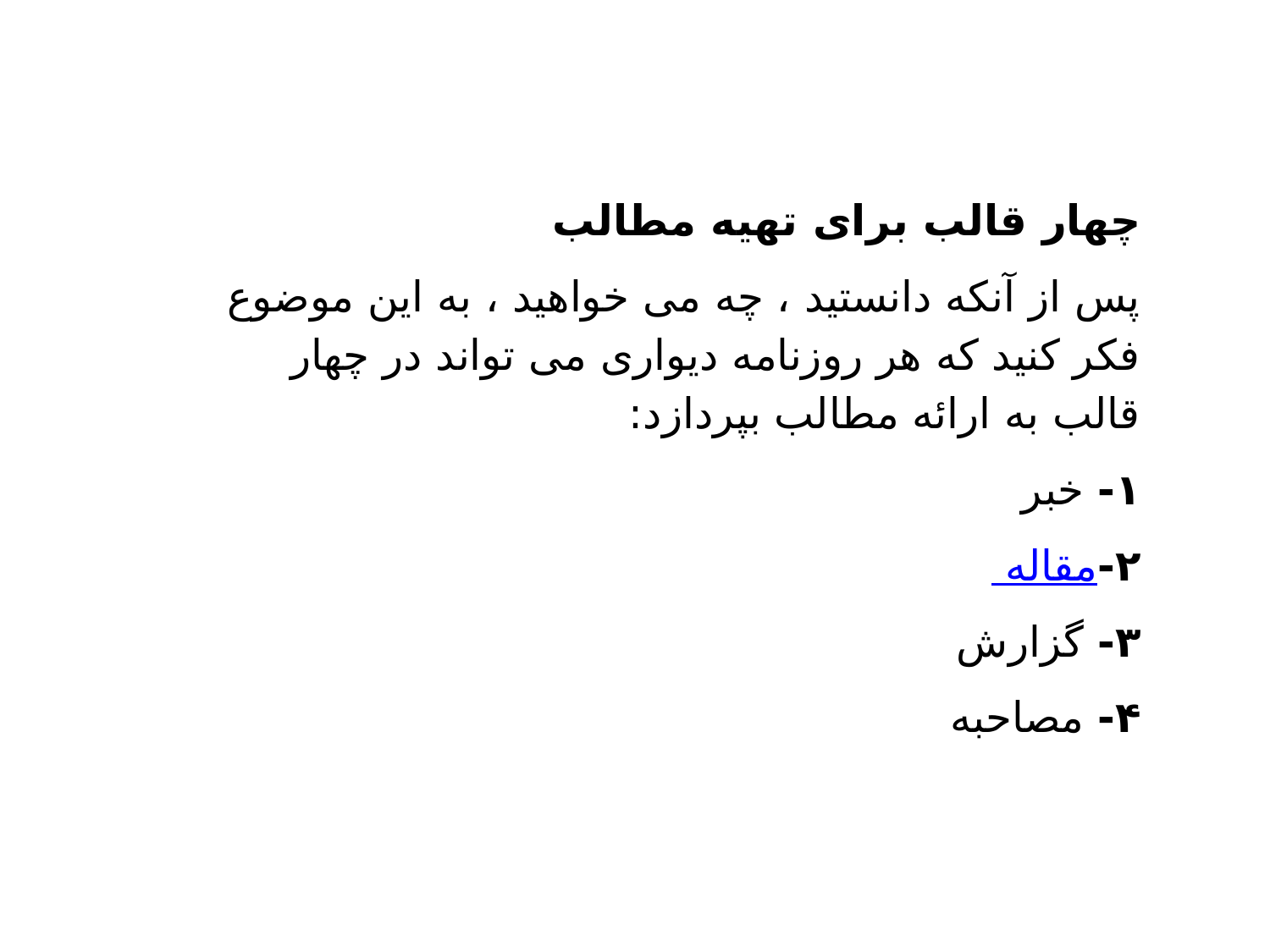

چهار قالب برای تهیه مطالب
پس از آنکه دانستید ، چه می خواهید ، به این موضوع فکر کنید که هر روزنامه دیواری می تواند در چهار قالب به ارائه مطالب بپردازد:
۱- خبر
۲- مقاله
۳- گزارش
۴- مصاحبه